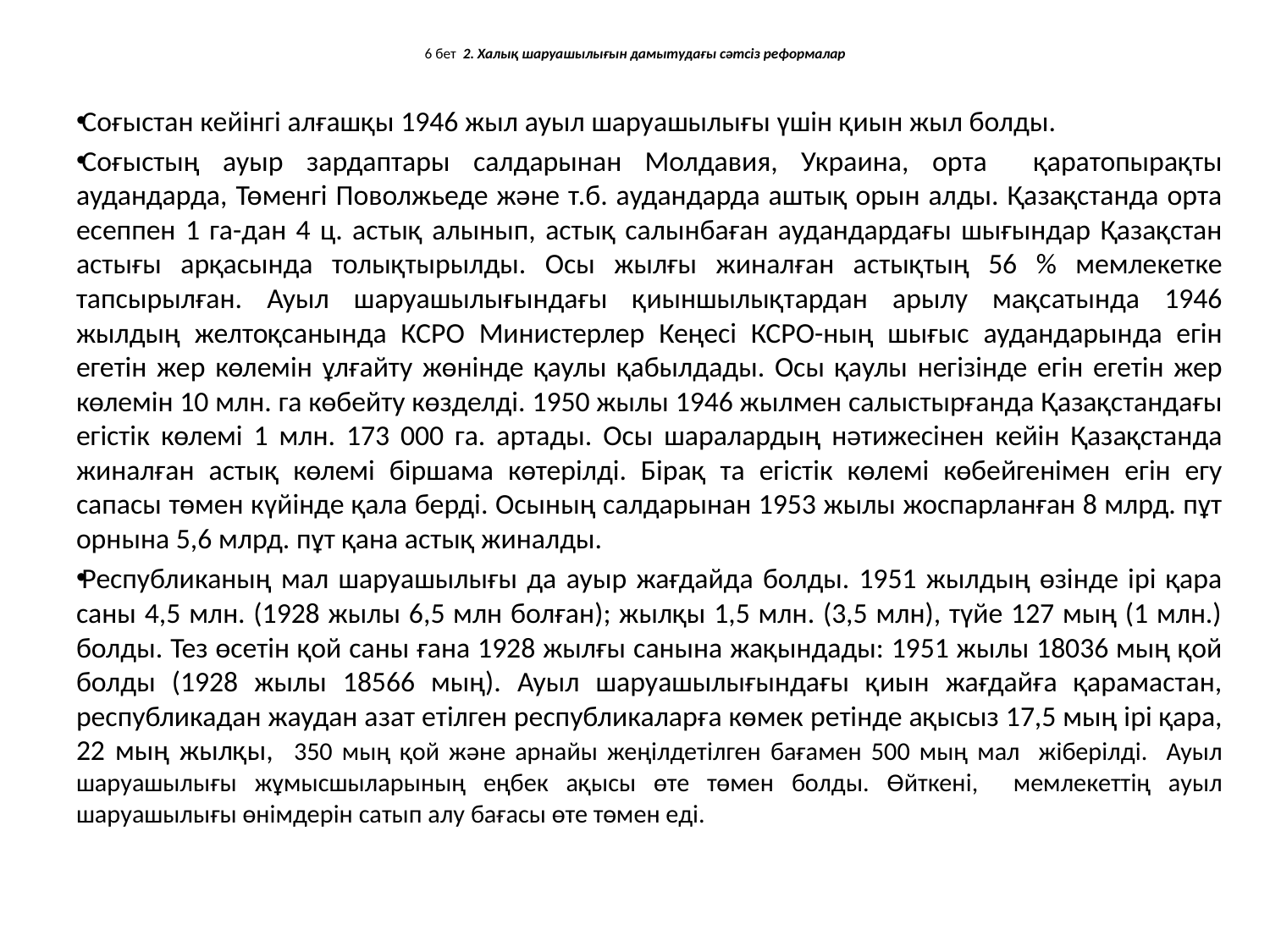

# 6 бет  2. Халық шаруашылығын дамытудағы сәтсіз реформалар
Соғыстан кейінгі алғашқы 1946 жыл ауыл шаруашылығы үшін қиын жыл болды.
Соғыстың ауыр зардаптары салдарынан Молдавия, Украина, орта  қаратопырақты аудандарда, Төменгі Поволжьеде және т.б. аудандарда аштық орын алды. Қазақстанда орта есеппен 1 га-дан 4 ц. астық алынып, астық салынбаған аудандардағы шығындар Қазақстан астығы арқасында толықтырылды. Осы жылғы жиналған астықтың 56 % мемлекетке тапсырылған. Ауыл шаруашылығындағы қиыншылықтардан арылу мақсатында 1946 жылдың желтоқсанында КСРО Министерлер Кеңесі КСРО-ның шығыс аудандарында егін егетін жер көлемін ұлғайту жөнінде қаулы қабылдады. Осы қаулы негізінде егін егетін жер көлемін 10 млн. га көбейту көзделді. 1950 жылы 1946 жылмен салыстырғанда Қазақстандағы егістік көлемі 1 млн. 173 000 га. артады. Осы шаралардың нәтижесінен кейін Қазақстанда жиналған астық көлемі біршама көтерілді. Бірақ та егістік көлемі көбейгенімен егін егу сапасы төмен күйінде қала берді. Осының салдарынан 1953 жылы жоспарланған 8 млрд. пұт орнына 5,6 млрд. пұт қана астық жиналды.
Республиканың мал шаруашылығы да ауыр жағдайда болды. 1951 жылдың өзінде ірі қара саны 4,5 млн. (1928 жылы 6,5 млн болған); жылқы 1,5 млн. (3,5 млн), түйе 127 мың (1 млн.) болды. Тез өсетін қой саны ғана 1928 жылғы санына жақындады: 1951 жылы 18036 мың қой болды (1928 жылы 18566 мың). Ауыл шаруашылығындағы қиын жағдайға қарамастан, республикадан жаудан азат етілген республикаларға көмек ретінде ақысыз 17,5 мың ірі қара, 22 мың жылқы,  350 мың қой және арнайы жеңілдетілген бағамен 500 мың мал  жіберілді.  Ауыл шаруашылығы жұмысшыларының еңбек ақысы өте төмен болды. Өйткені,  мемлекеттің ауыл шаруашылығы өнімдерін сатып алу бағасы өте төмен еді.